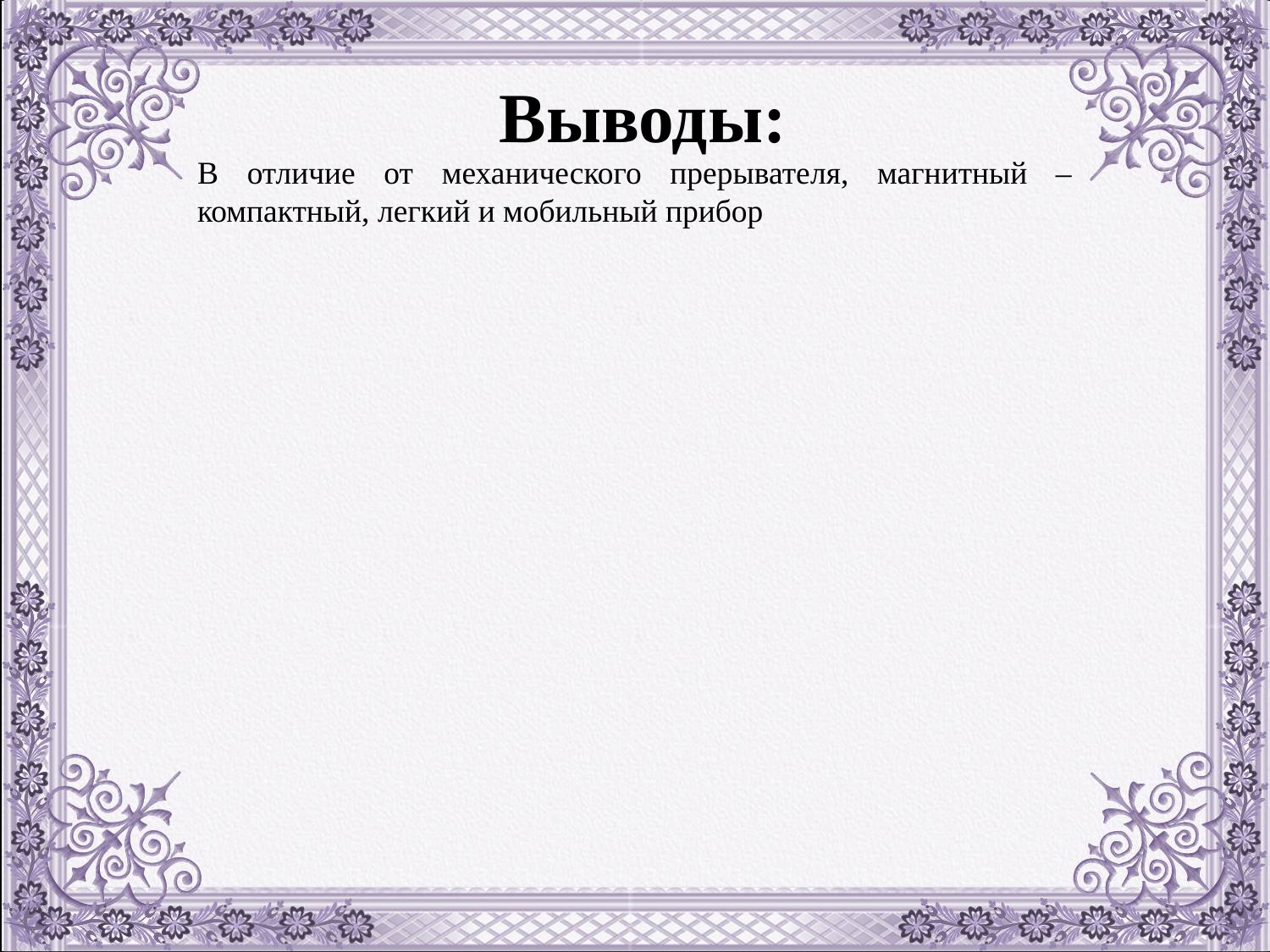

Выводы:
В отличие от механического прерывателя, магнитный – компактный, легкий и мобильный прибор